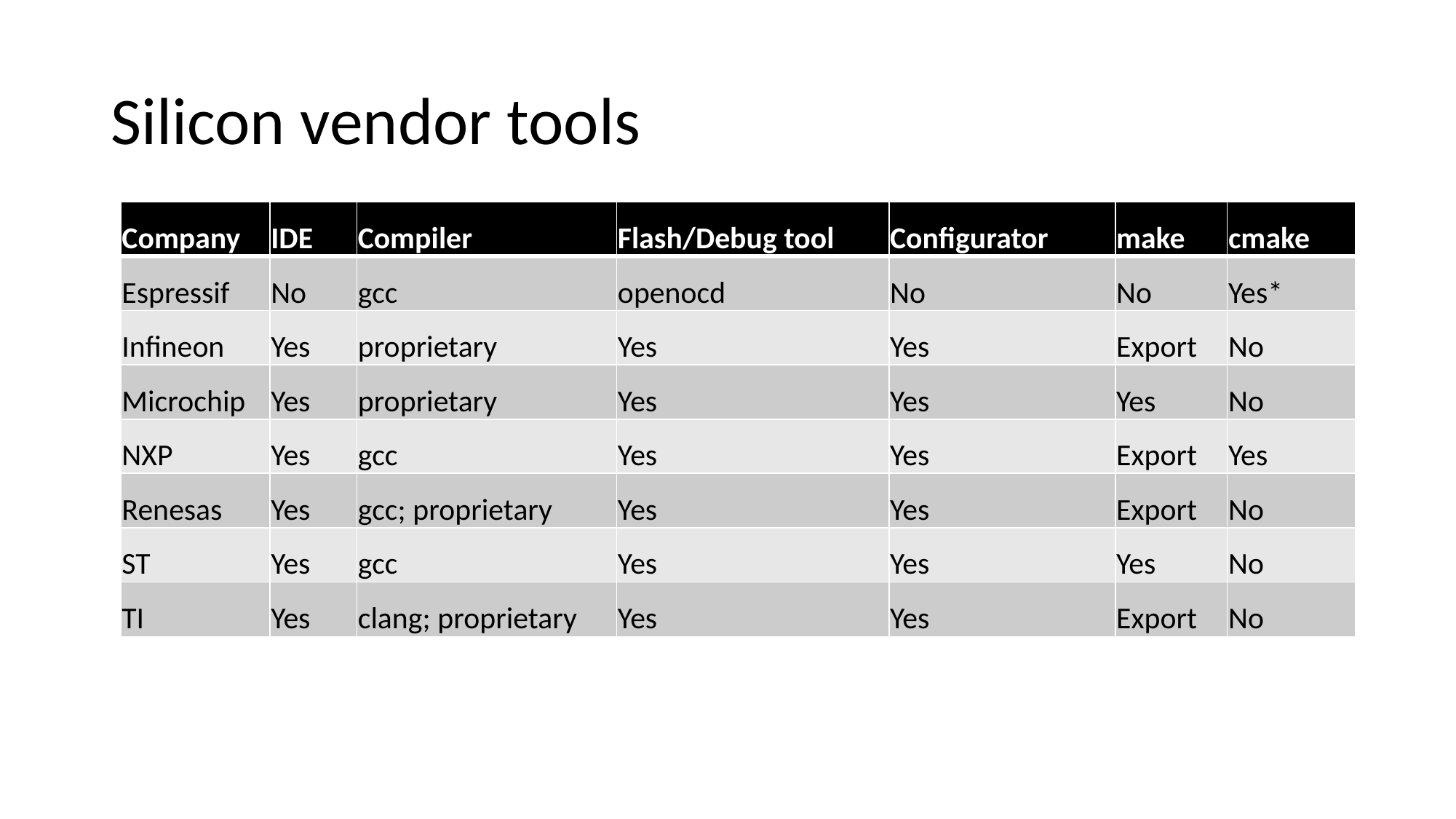

# Silicon vendor tools
| Company | IDE | Compiler | Flash/Debug tool | Configurator | make | cmake |
| --- | --- | --- | --- | --- | --- | --- |
| Espressif | No | gcc | openocd | No | No | Yes\* |
| Infineon | Yes | proprietary | Yes | Yes | Export | No |
| Microchip | Yes | proprietary | Yes | Yes | Yes | No |
| NXP | Yes | gcc | Yes | Yes | Export | Yes |
| Renesas | Yes | gcc; proprietary | Yes | Yes | Export | No |
| ST | Yes | gcc | Yes | Yes | Yes | No |
| TI | Yes | clang; proprietary | Yes | Yes | Export | No |